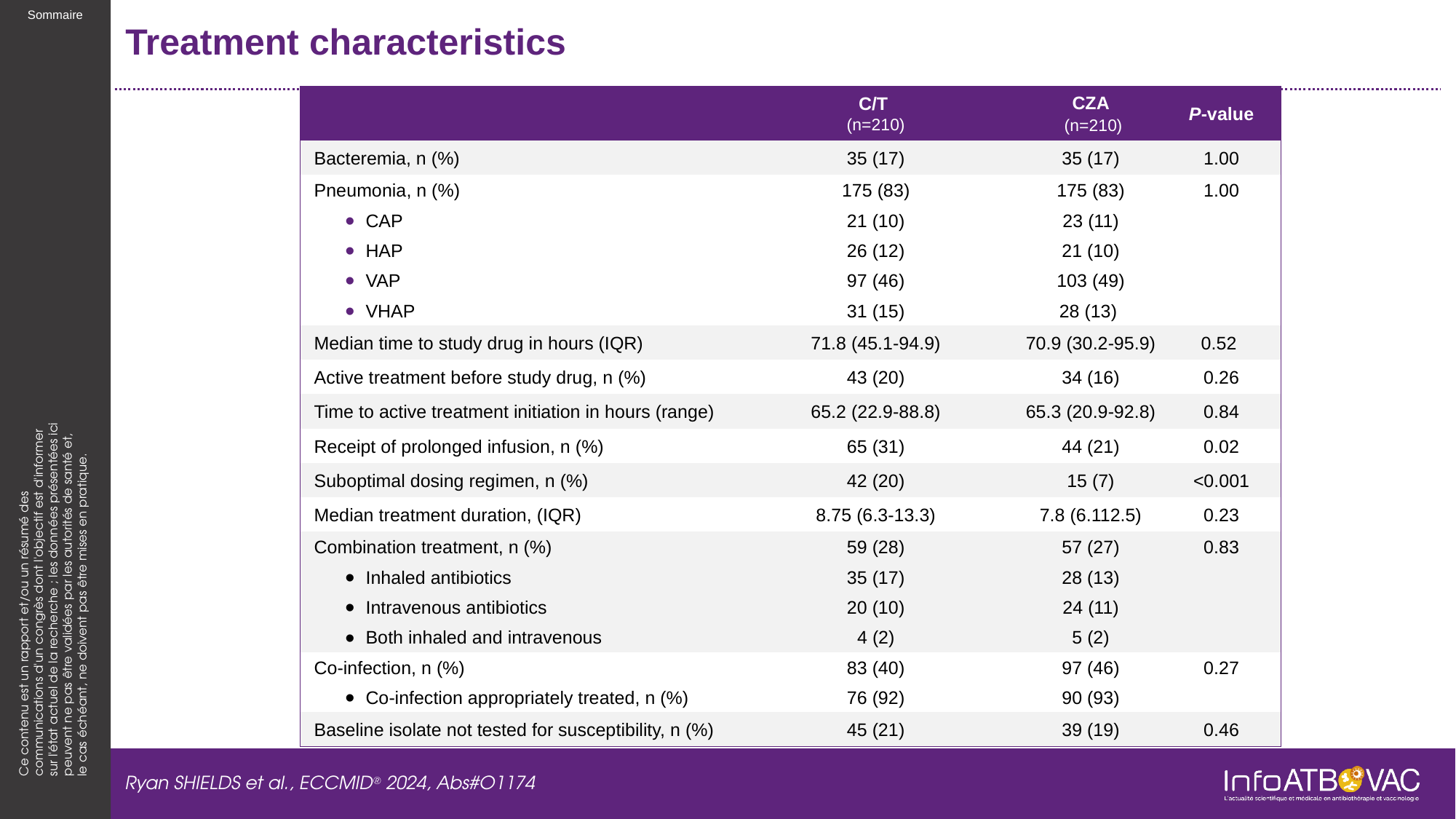

# Treatment characteristics
|  | C/T (n=210) | CZA (n=210) | P-value |
| --- | --- | --- | --- |
| Bacteremia, n (%) | 35 (17) | 35 (17) | 1.00 |
| Pneumonia, n (%) | 175 (83) | 175 (83) | 1.00 |
| CAP | 21 (10) | 23 (11) |  |
| HAP | 26 (12) | 21 (10) |  |
| VAP | 97 (46) | 103 (49) |  |
| VHAP | 31 (15) | 28 (13) |  |
| Median time to study drug in hours (IQR) | 71.8 (45.1-94.9) | 70.9 (30.2-95.9) | 0.52 |
| Active treatment before study drug, n (%) | 43 (20) | 34 (16) | 0.26 |
| Time to active treatment initiation in hours (range) | 65.2 (22.9-88.8) | 65.3 (20.9-92.8) | 0.84 |
| Receipt of prolonged infusion, n (%) | 65 (31) | 44 (21) | 0.02 |
| Suboptimal dosing regimen, n (%) | 42 (20) | 15 (7) | <0.001 |
| Median treatment duration, (IQR) | 8.75 (6.3-13.3) | 7.8 (6.112.5) | 0.23 |
| Combination treatment, n (%) | 59 (28) | 57 (27) | 0.83 |
| Inhaled antibiotics | 35 (17) | 28 (13) |  |
| Intravenous antibiotics | 20 (10) | 24 (11) |  |
| Both inhaled and intravenous | 4 (2) | 5 (2) |  |
| Co-infection, n (%) | 83 (40) | 97 (46) | 0.27 |
| Co-infection appropriately treated, n (%) | 76 (92) | 90 (93) |  |
| Baseline isolate not tested for susceptibility, n (%) | 45 (21) | 39 (19) | 0.46 |
Ryan SHIELDS et al., ECCMID® 2024, Abs#O1174